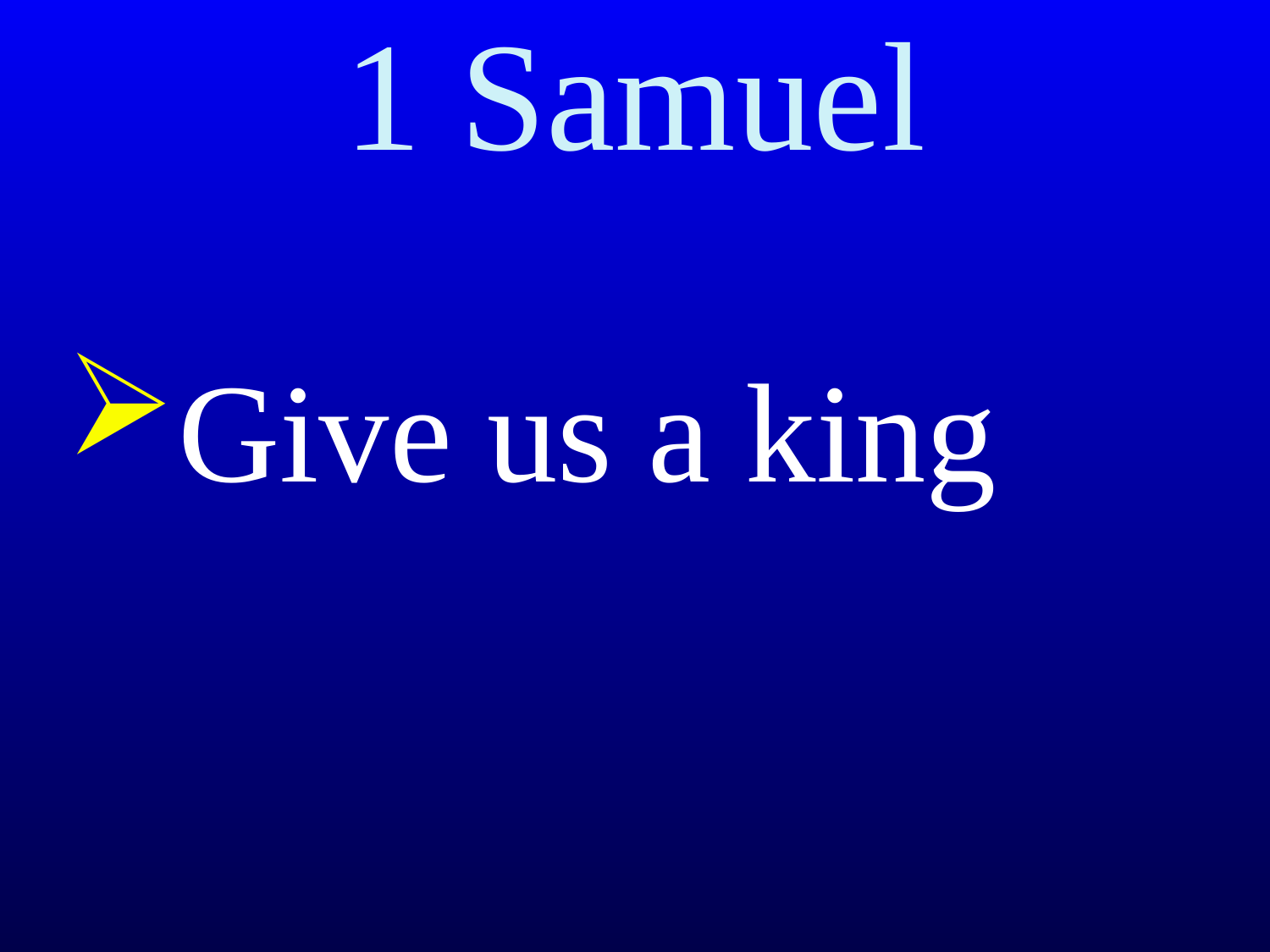

# 1 Samuel
Give us a king